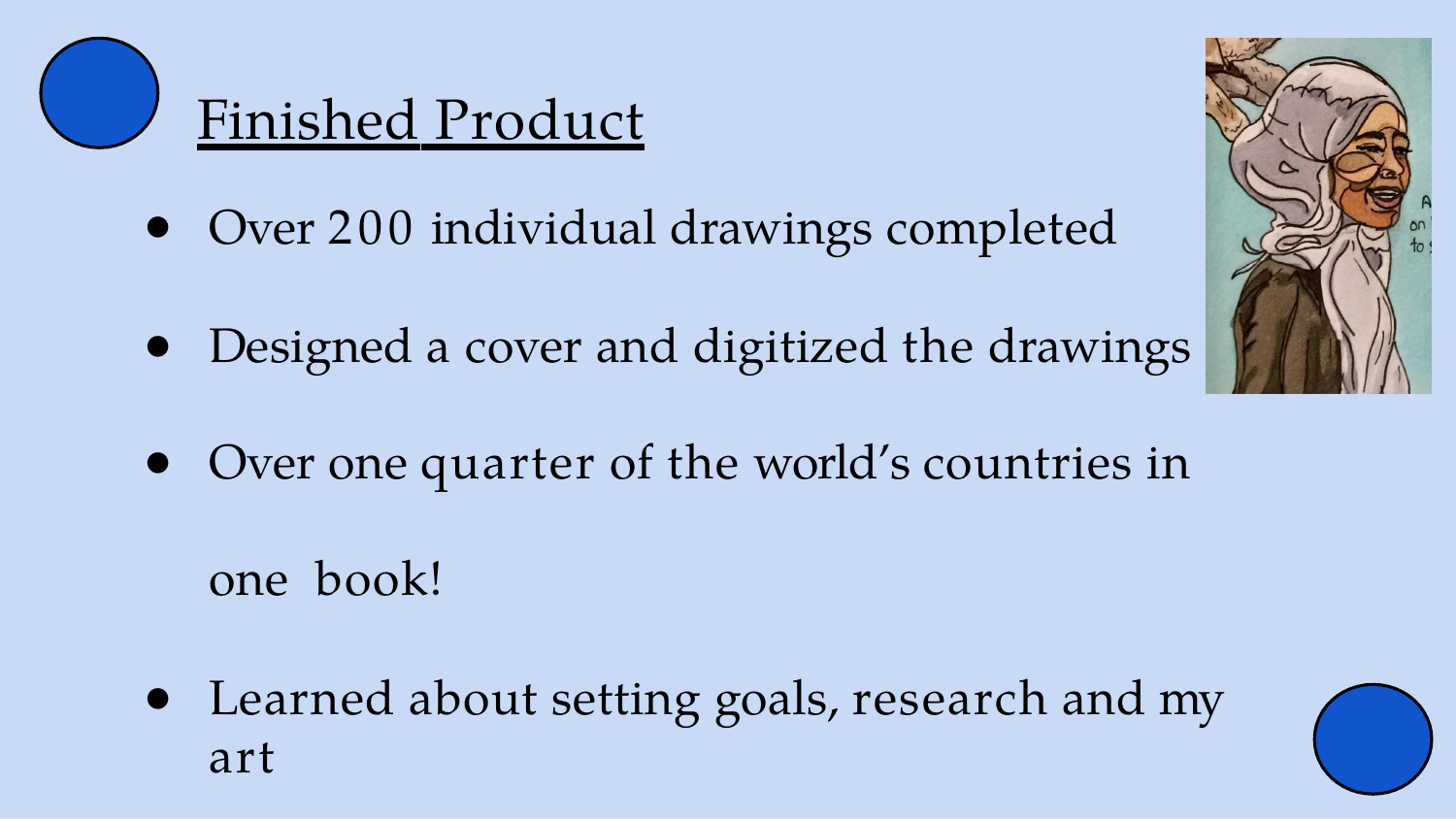

# Finished Product
Over 200 individual drawings completed

Designed a cover and digitized the drawings
Over one quarter of the world’s countries in one  book!

Learned about setting goals, research and my art